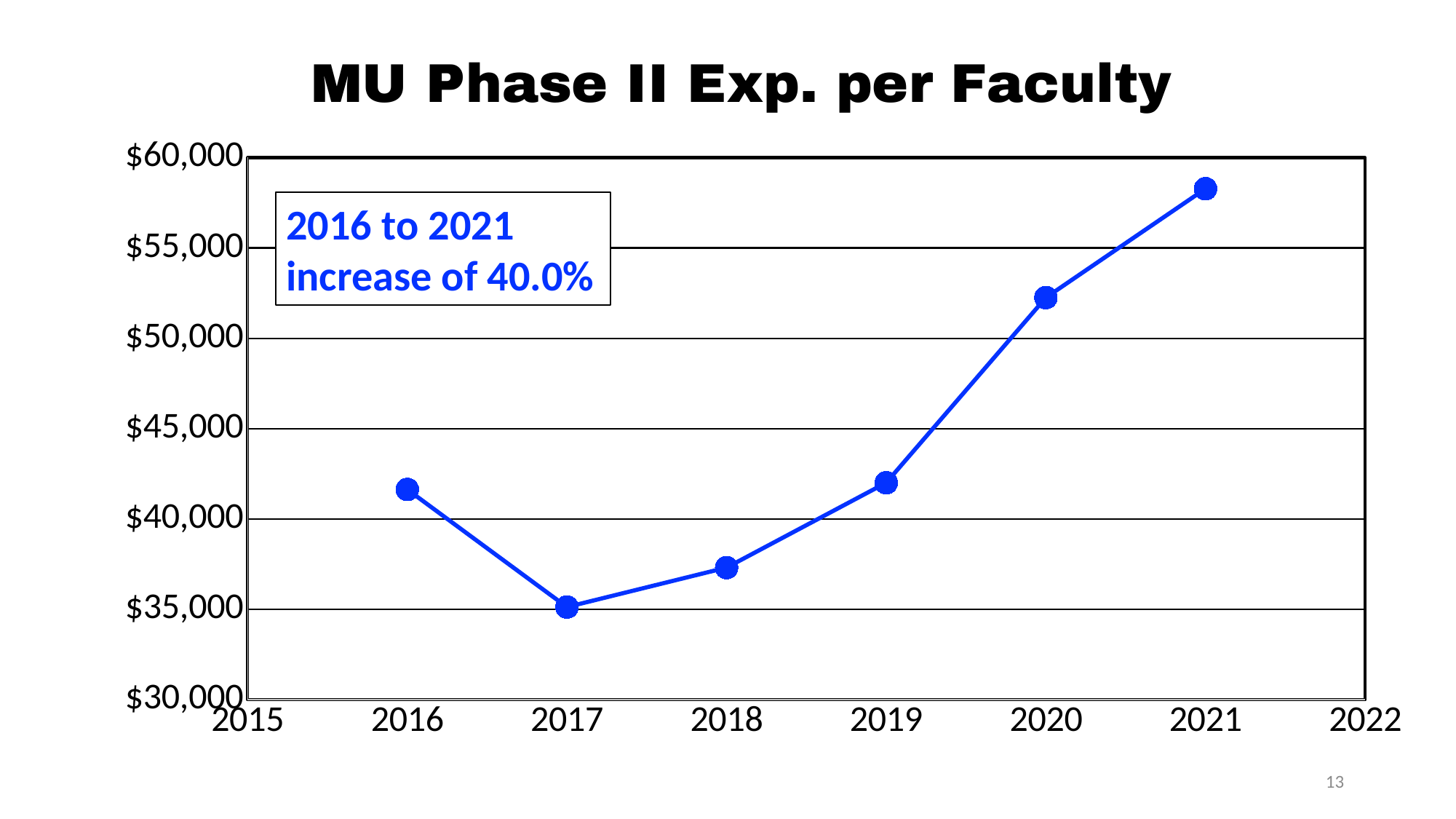

### Chart: MU Phase II Exp. per Faculty

| Category | Per Faculty |
|---|---|
2016 to 2021 increase of 40.0%
13